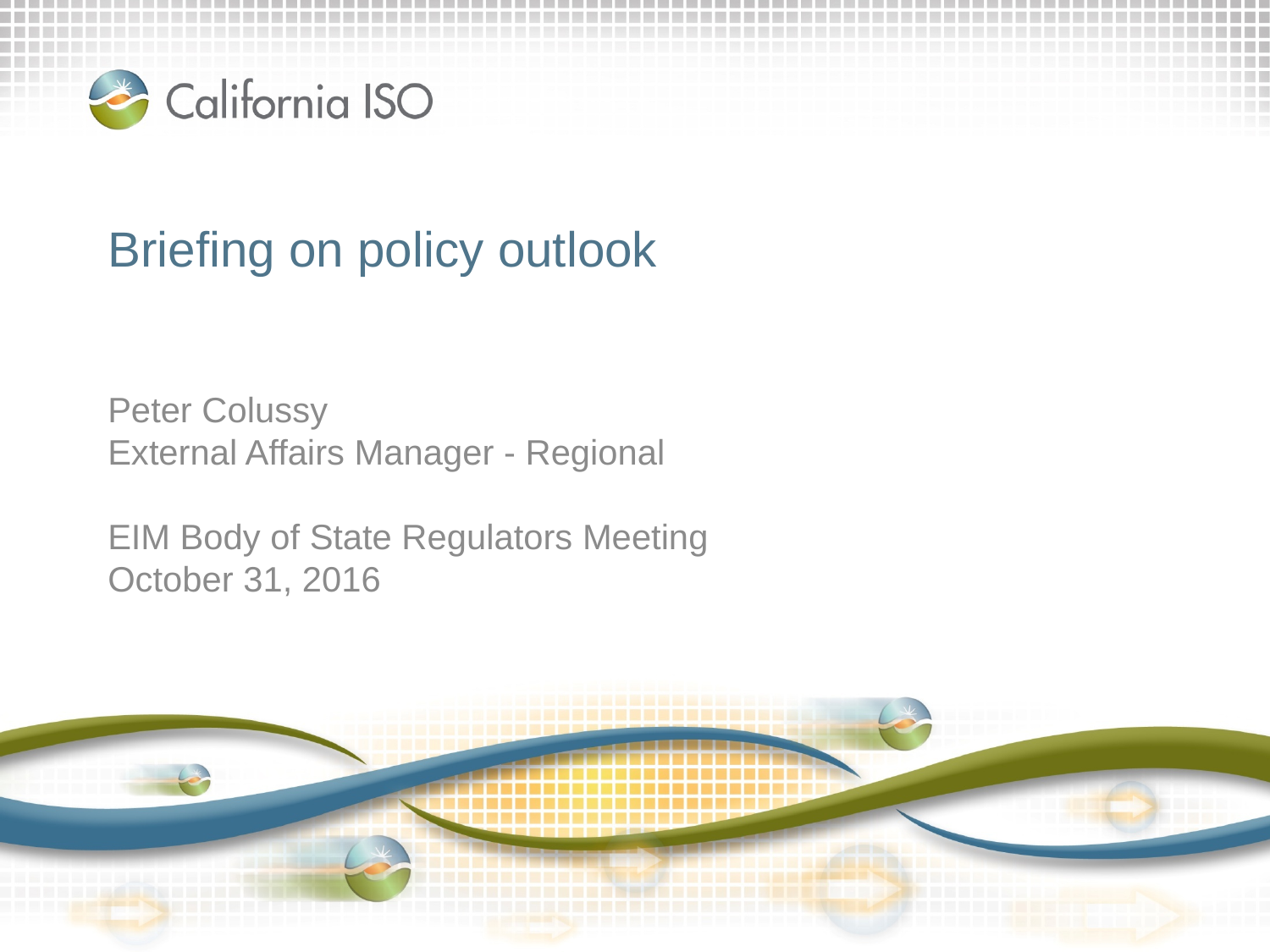

# Briefing on policy outlook
Peter Colussy
External Affairs Manager - Regional

EIM Body of State Regulators Meeting
October 31, 2016